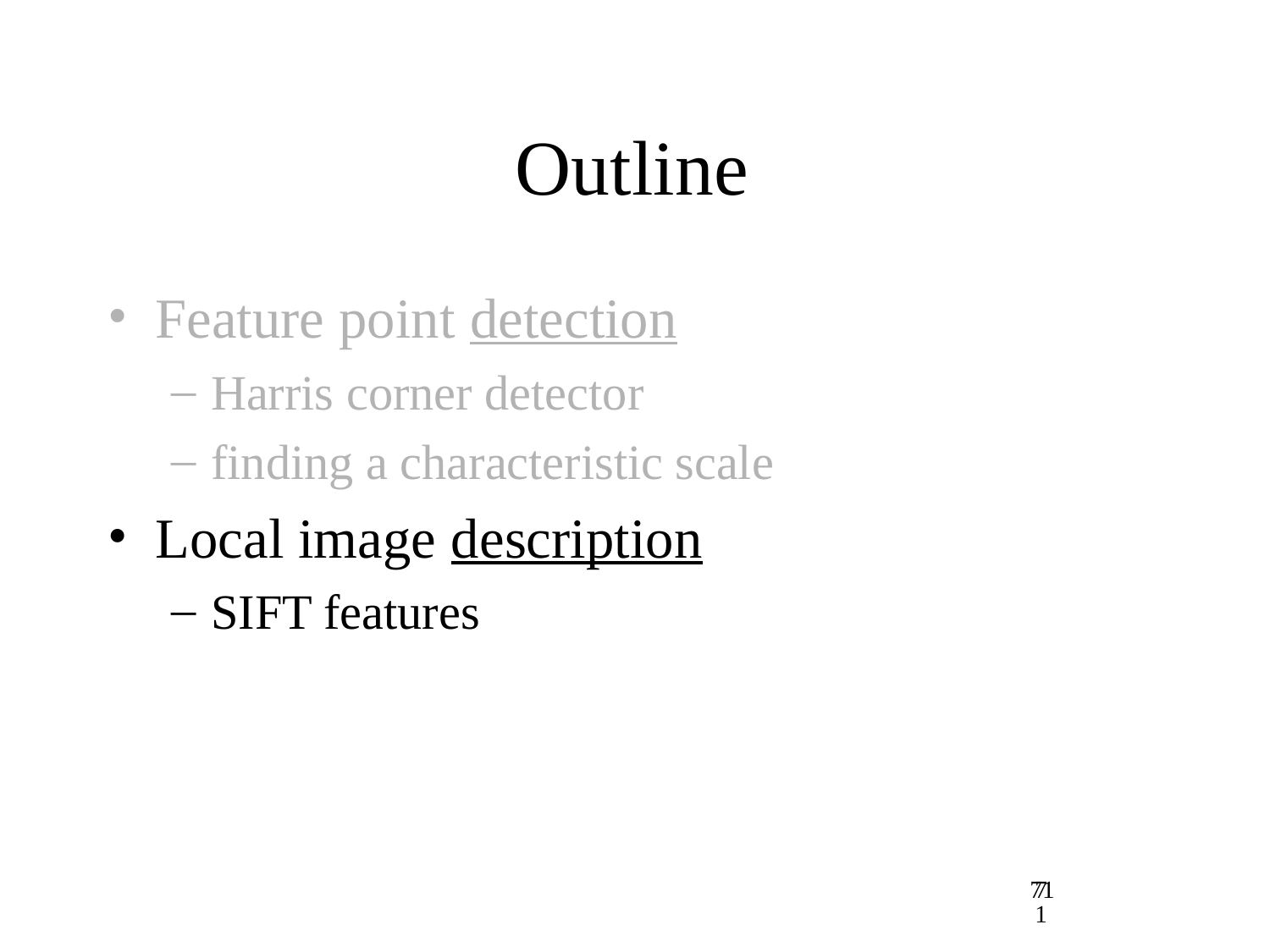

# Outline
Feature point detection
Harris corner detector
finding a characteristic scale
Local image description
SIFT features
71
71